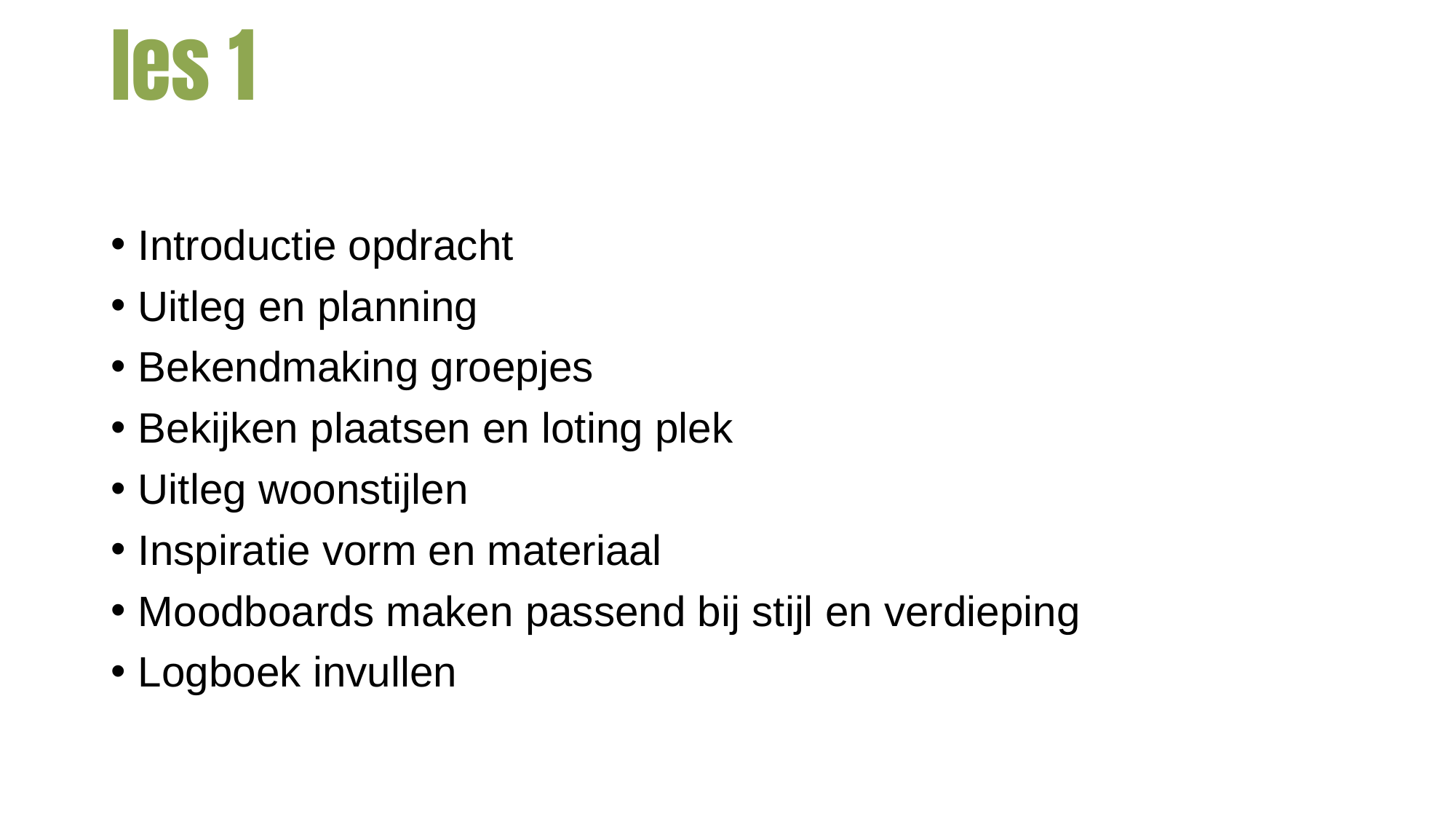

# les 1
Introductie opdracht
Uitleg en planning
Bekendmaking groepjes
Bekijken plaatsen en loting plek
Uitleg woonstijlen
Inspiratie vorm en materiaal
Moodboards maken passend bij stijl en verdieping
Logboek invullen